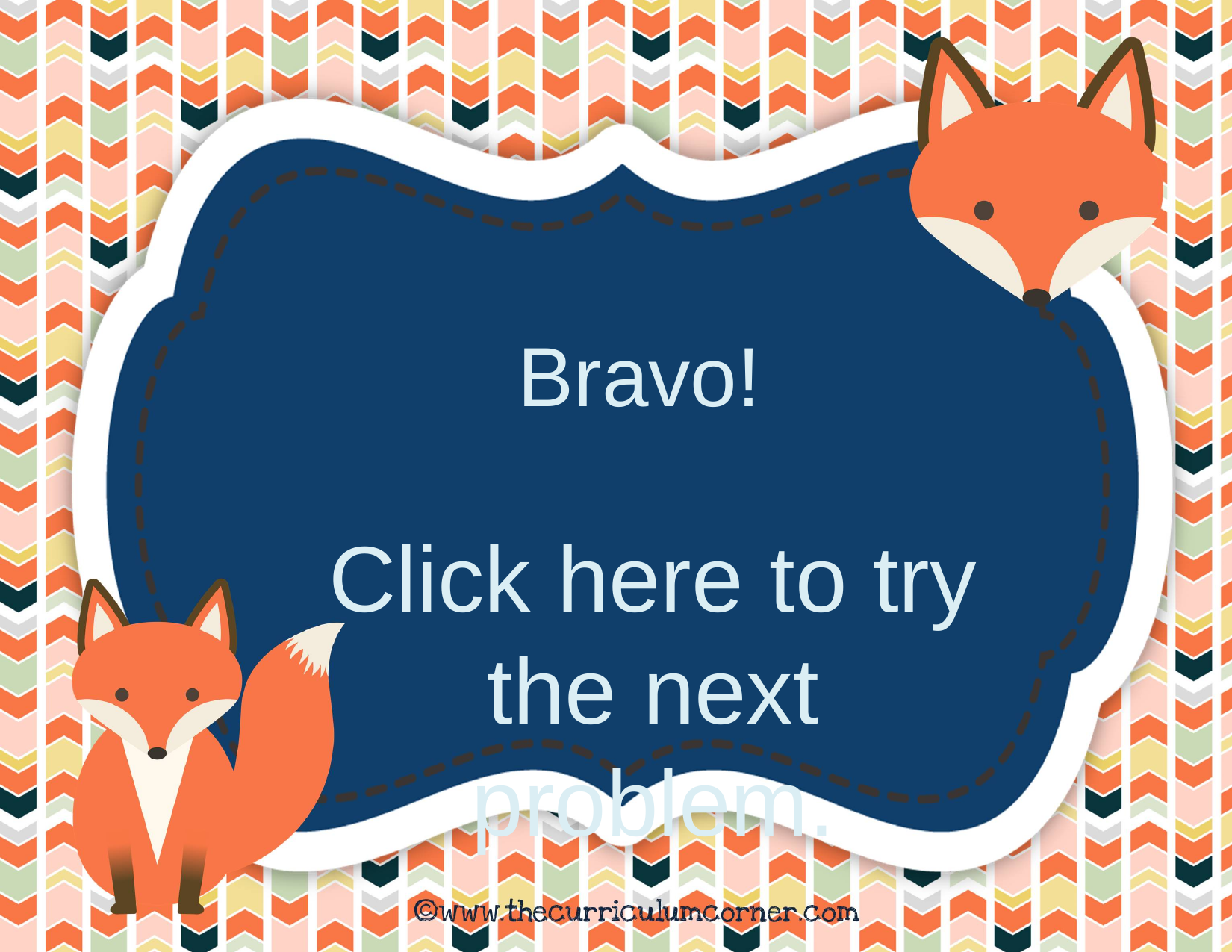

Bravo!
Click here to try the next problem.